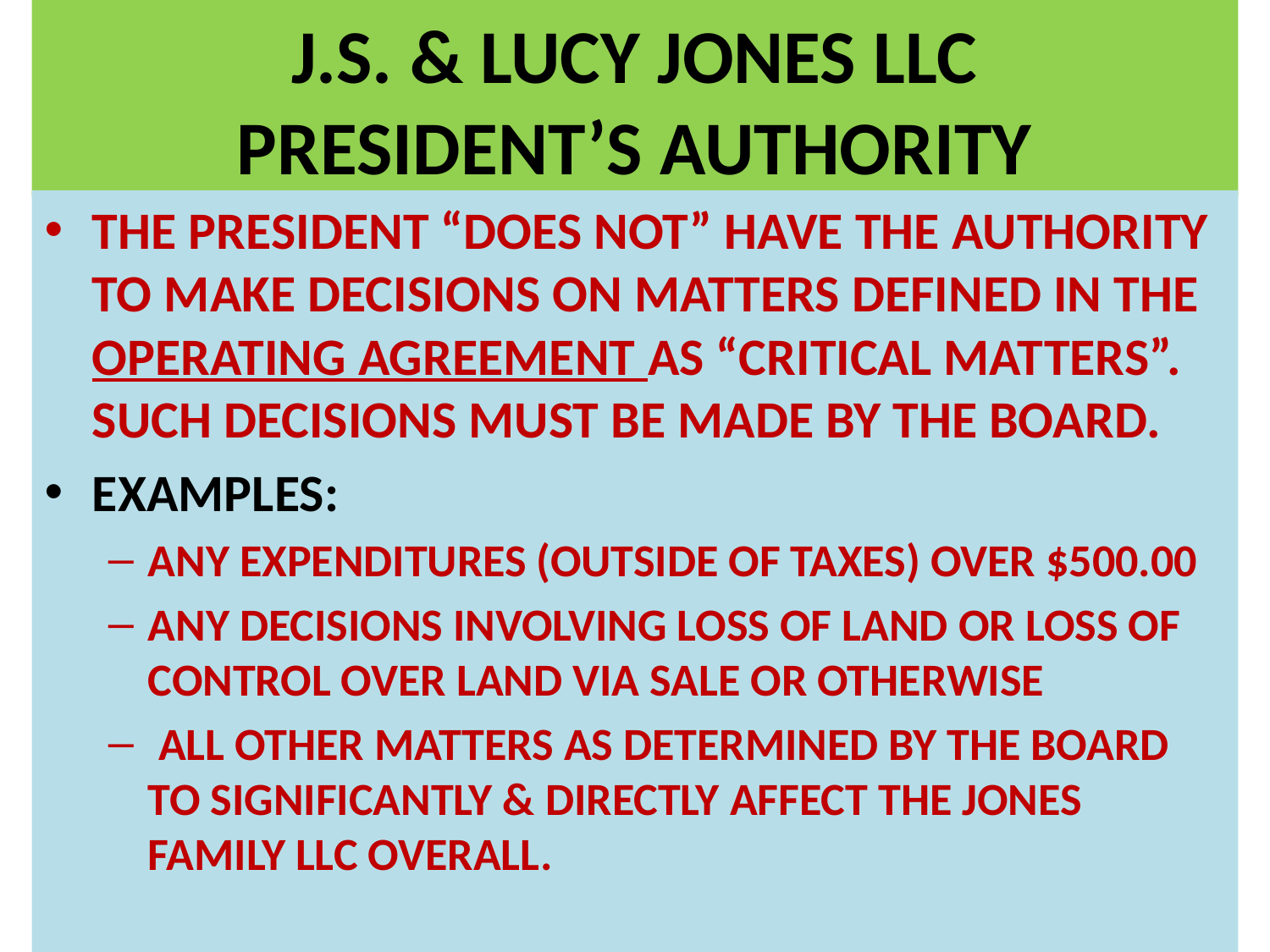

# J.S. & LUCY JONES LLC PRESIDENT’S AUTHORITY
THE PRESIDENT “DOES NOT” HAVE THE AUTHORITY TO MAKE DECISIONS ON MATTERS DEFINED IN THE OPERATING AGREEMENT AS “CRITICAL MATTERS”.  SUCH DECISIONS MUST BE MADE BY THE BOARD.
EXAMPLES:
ANY EXPENDITURES (OUTSIDE OF TAXES) OVER $500.00
ANY DECISIONS INVOLVING LOSS OF LAND OR LOSS OF CONTROL OVER LAND VIA SALE OR OTHERWISE
 ALL OTHER MATTERS AS DETERMINED BY THE BOARD  TO SIGNIFICANTLY & DIRECTLY AFFECT THE JONES FAMILY LLC OVERALL.